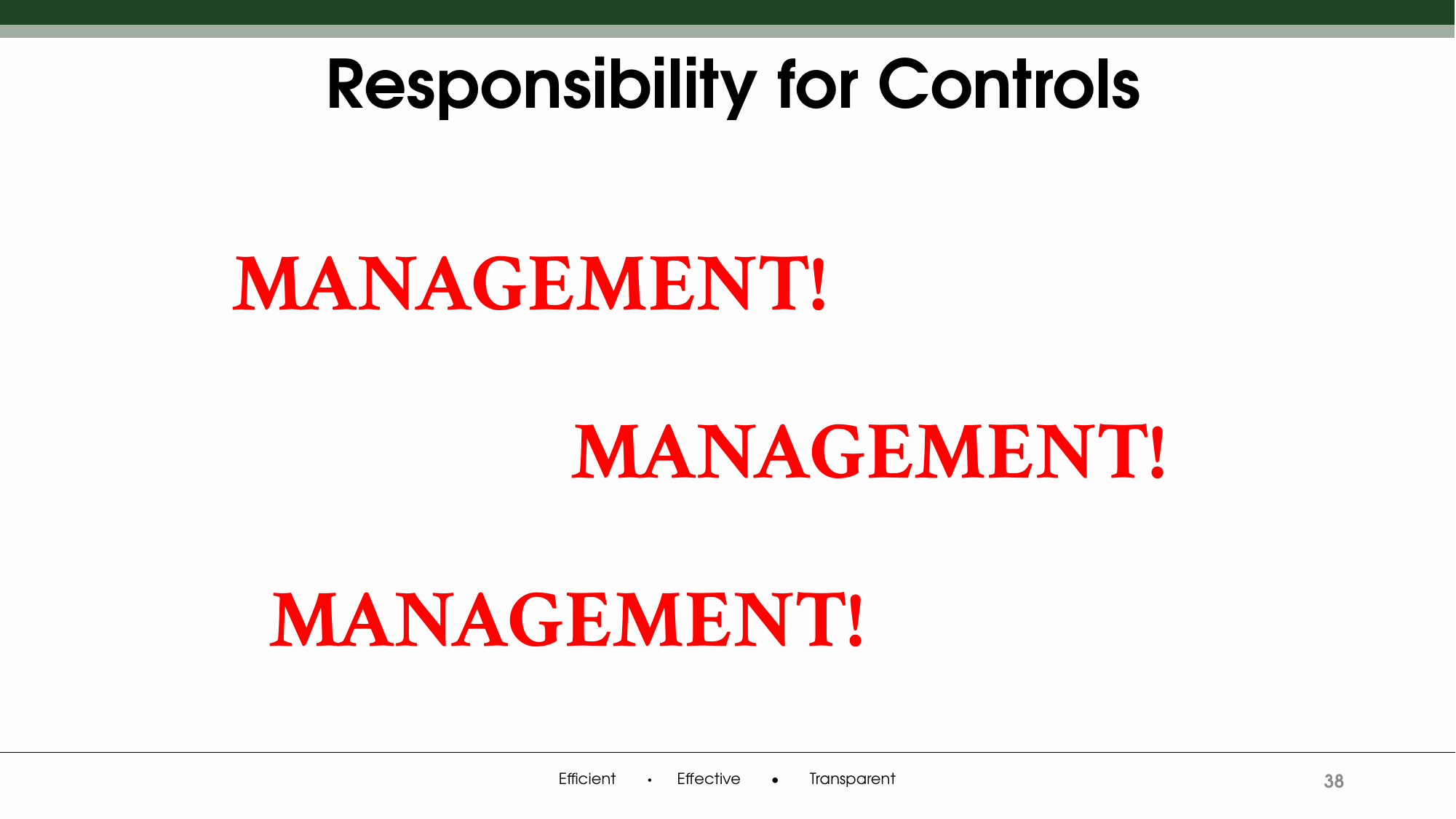

# Responsibility for Controls
MANAGEMENT!
MANAGEMENT!
MANAGEMENT!
38